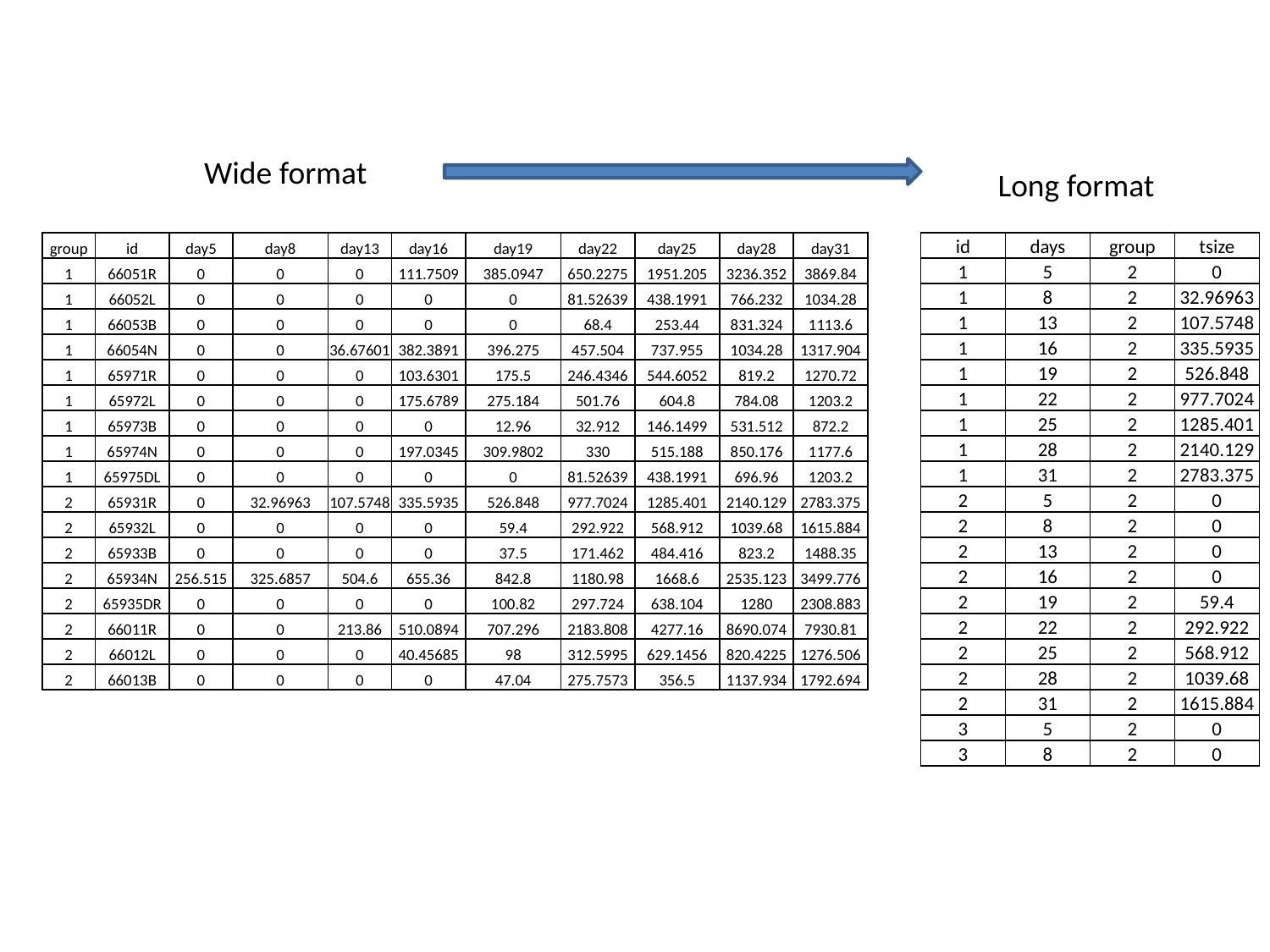

Wide format

Long format
| group | id | day5 | day8 | day13 | day16 | day19 | day22 | day25 | day28 | day31 |
| --- | --- | --- | --- | --- | --- | --- | --- | --- | --- | --- |
| 1 | 66051R | 0 | 0 | 0 | 111.7509 | 385.0947 | 650.2275 | 1951.205 | 3236.352 | 3869.84 |
| 1 | 66052L | 0 | 0 | 0 | 0 | 0 | 81.52639 | 438.1991 | 766.232 | 1034.28 |
| 1 | 66053B | 0 | 0 | 0 | 0 | 0 | 68.4 | 253.44 | 831.324 | 1113.6 |
| 1 | 66054N | 0 | 0 | 36.67601 | 382.3891 | 396.275 | 457.504 | 737.955 | 1034.28 | 1317.904 |
| 1 | 65971R | 0 | 0 | 0 | 103.6301 | 175.5 | 246.4346 | 544.6052 | 819.2 | 1270.72 |
| 1 | 65972L | 0 | 0 | 0 | 175.6789 | 275.184 | 501.76 | 604.8 | 784.08 | 1203.2 |
| 1 | 65973B | 0 | 0 | 0 | 0 | 12.96 | 32.912 | 146.1499 | 531.512 | 872.2 |
| 1 | 65974N | 0 | 0 | 0 | 197.0345 | 309.9802 | 330 | 515.188 | 850.176 | 1177.6 |
| 1 | 65975DL | 0 | 0 | 0 | 0 | 0 | 81.52639 | 438.1991 | 696.96 | 1203.2 |
| 2 | 65931R | 0 | 32.96963 | 107.5748 | 335.5935 | 526.848 | 977.7024 | 1285.401 | 2140.129 | 2783.375 |
| 2 | 65932L | 0 | 0 | 0 | 0 | 59.4 | 292.922 | 568.912 | 1039.68 | 1615.884 |
| 2 | 65933B | 0 | 0 | 0 | 0 | 37.5 | 171.462 | 484.416 | 823.2 | 1488.35 |
| 2 | 65934N | 256.515 | 325.6857 | 504.6 | 655.36 | 842.8 | 1180.98 | 1668.6 | 2535.123 | 3499.776 |
| 2 | 65935DR | 0 | 0 | 0 | 0 | 100.82 | 297.724 | 638.104 | 1280 | 2308.883 |
| 2 | 66011R | 0 | 0 | 213.86 | 510.0894 | 707.296 | 2183.808 | 4277.16 | 8690.074 | 7930.81 |
| 2 | 66012L | 0 | 0 | 0 | 40.45685 | 98 | 312.5995 | 629.1456 | 820.4225 | 1276.506 |
| 2 | 66013B | 0 | 0 | 0 | 0 | 47.04 | 275.7573 | 356.5 | 1137.934 | 1792.694 |
| id | days | group | tsize |
| --- | --- | --- | --- |
| 1 | 5 | 2 | 0 |
| 1 | 8 | 2 | 32.96963 |
| 1 | 13 | 2 | 107.5748 |
| 1 | 16 | 2 | 335.5935 |
| 1 | 19 | 2 | 526.848 |
| 1 | 22 | 2 | 977.7024 |
| 1 | 25 | 2 | 1285.401 |
| 1 | 28 | 2 | 2140.129 |
| 1 | 31 | 2 | 2783.375 |
| 2 | 5 | 2 | 0 |
| 2 | 8 | 2 | 0 |
| 2 | 13 | 2 | 0 |
| 2 | 16 | 2 | 0 |
| 2 | 19 | 2 | 59.4 |
| 2 | 22 | 2 | 292.922 |
| 2 | 25 | 2 | 568.912 |
| 2 | 28 | 2 | 1039.68 |
| 2 | 31 | 2 | 1615.884 |
| 3 | 5 | 2 | 0 |
| 3 | 8 | 2 | 0 |